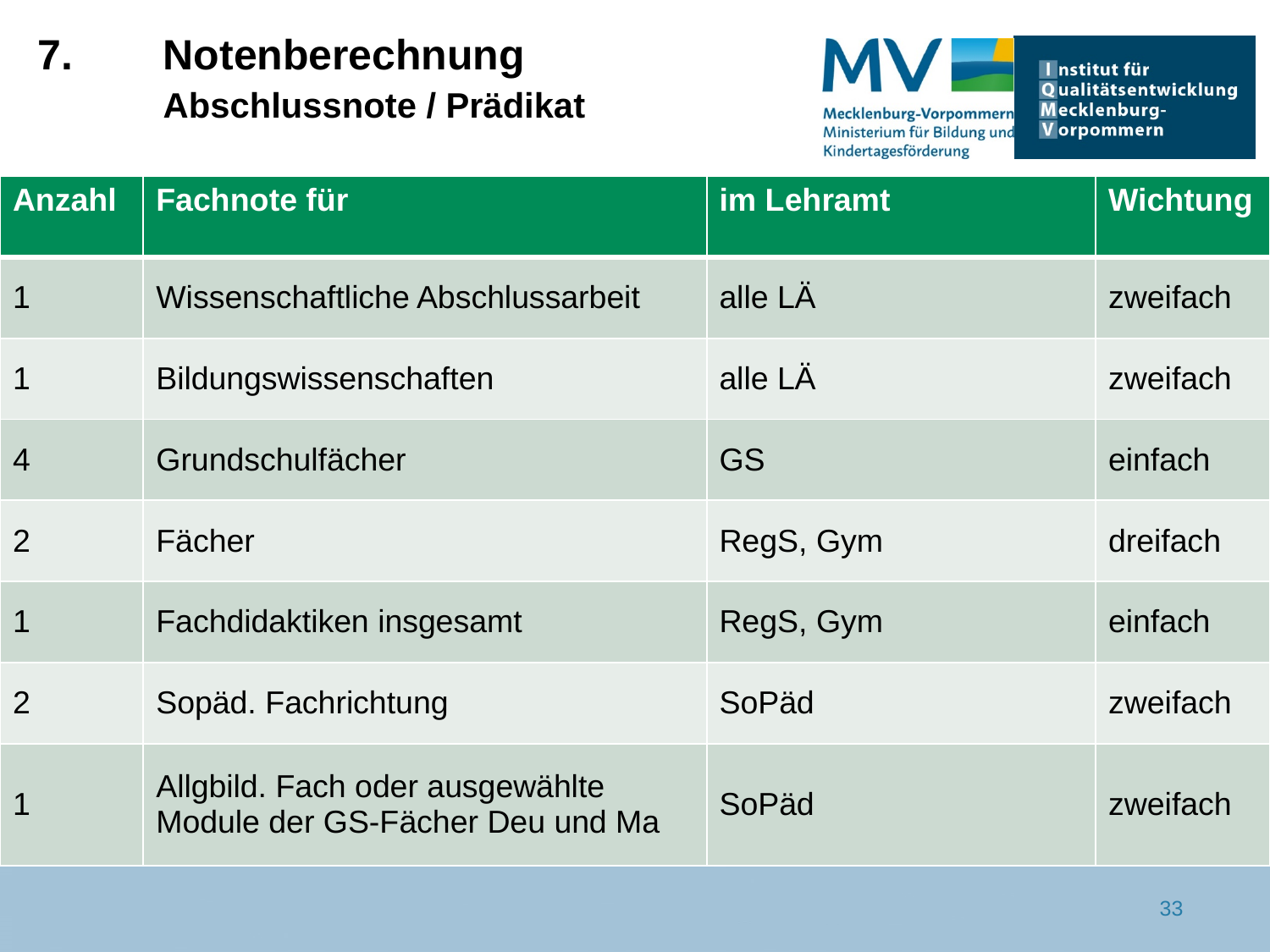

# 7.	Notenberechnung Abschlussnote / Prädikat
| Anzahl | Fachnote für | im Lehramt | Wichtung |
| --- | --- | --- | --- |
| 1 | Wissenschaftliche Abschlussarbeit | alle LÄ | zweifach |
| 1 | Bildungswissenschaften | alle LÄ | zweifach |
| 4 | Grundschulfächer | GS | einfach |
| 2 | Fächer | RegS, Gym | dreifach |
| 1 | Fachdidaktiken insgesamt | RegS, Gym | einfach |
| 2 | Sopäd. Fachrichtung | SoPäd | zweifach |
| 1 | Allgbild. Fach oder ausgewählte Module der GS-Fächer Deu und Ma | SoPäd | zweifach |
33